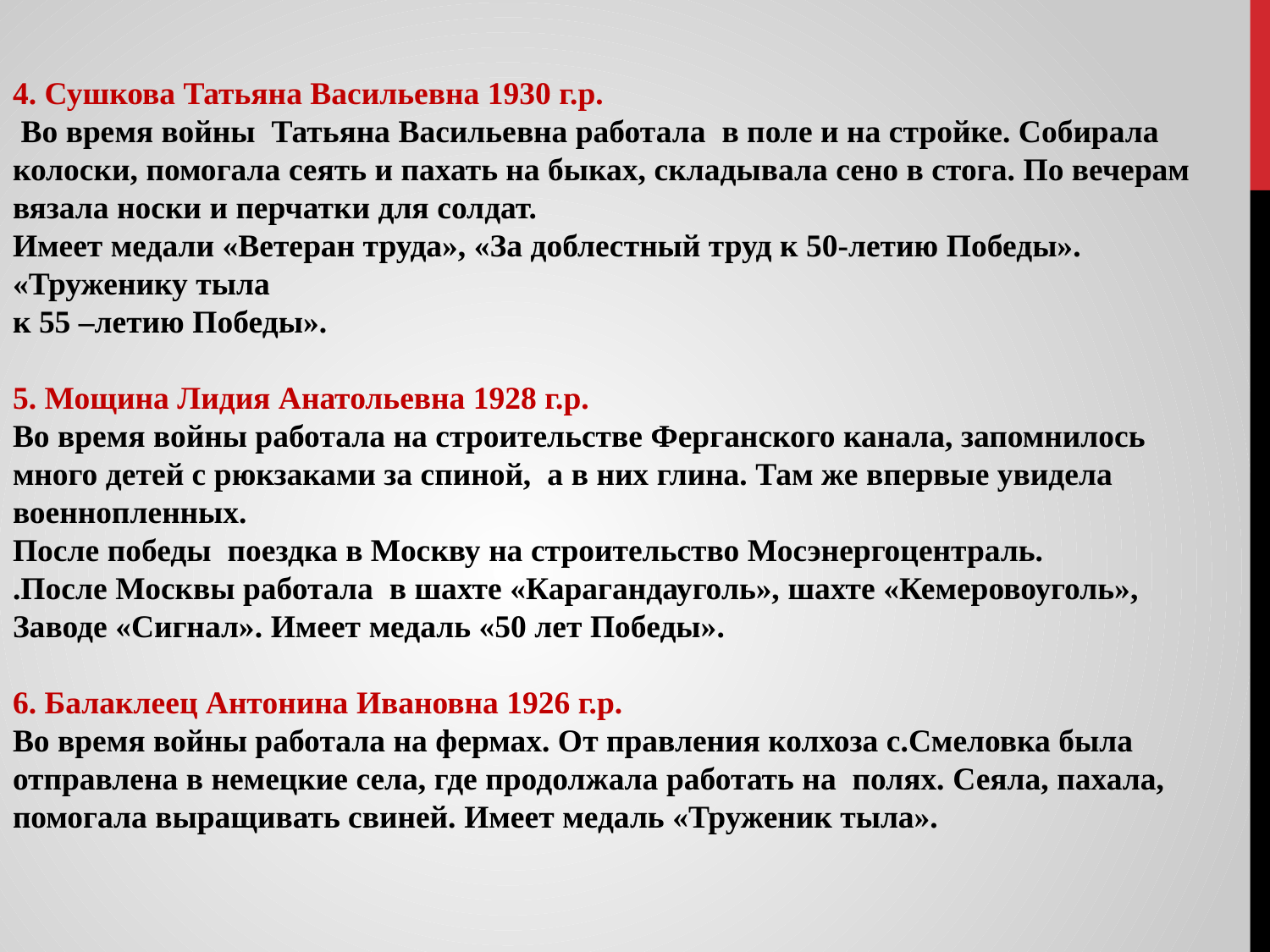

#
4. Сушкова Татьяна Васильевна 1930 г.р.
 Во время войны  Татьяна Васильевна работала  в поле и на стройке. Собирала колоски, помогала сеять и пахать на быках, складывала сено в стога. По вечерам вязала носки и перчатки для солдат.
Имеет медали «Ветеран труда», «За доблестный труд к 50-летию Победы». «Труженику тыла
к 55 –летию Победы».

5. Мощина Лидия Анатольевна 1928 г.р.
Во время войны работала на строительстве Ферганского канала, запомнилось много детей с рюкзаками за спиной,  а в них глина. Там же впервые увидела военнопленных.
После победы  поездка в Москву на строительство Мосэнергоцентраль.
.После Москвы работала  в шахте «Карагандауголь», шахте «Кемеровоуголь»,
Заводе «Сигнал». Имеет медаль «50 лет Победы».

6. Балаклеец Антонина Ивановна 1926 г.р.
Во время войны работала на фермах. От правления колхоза с.Смеловка была отправлена в немецкие села, где продолжала работать на  полях. Сеяла, пахала, помогала выращивать свиней. Имеет медаль «Труженик тыла».